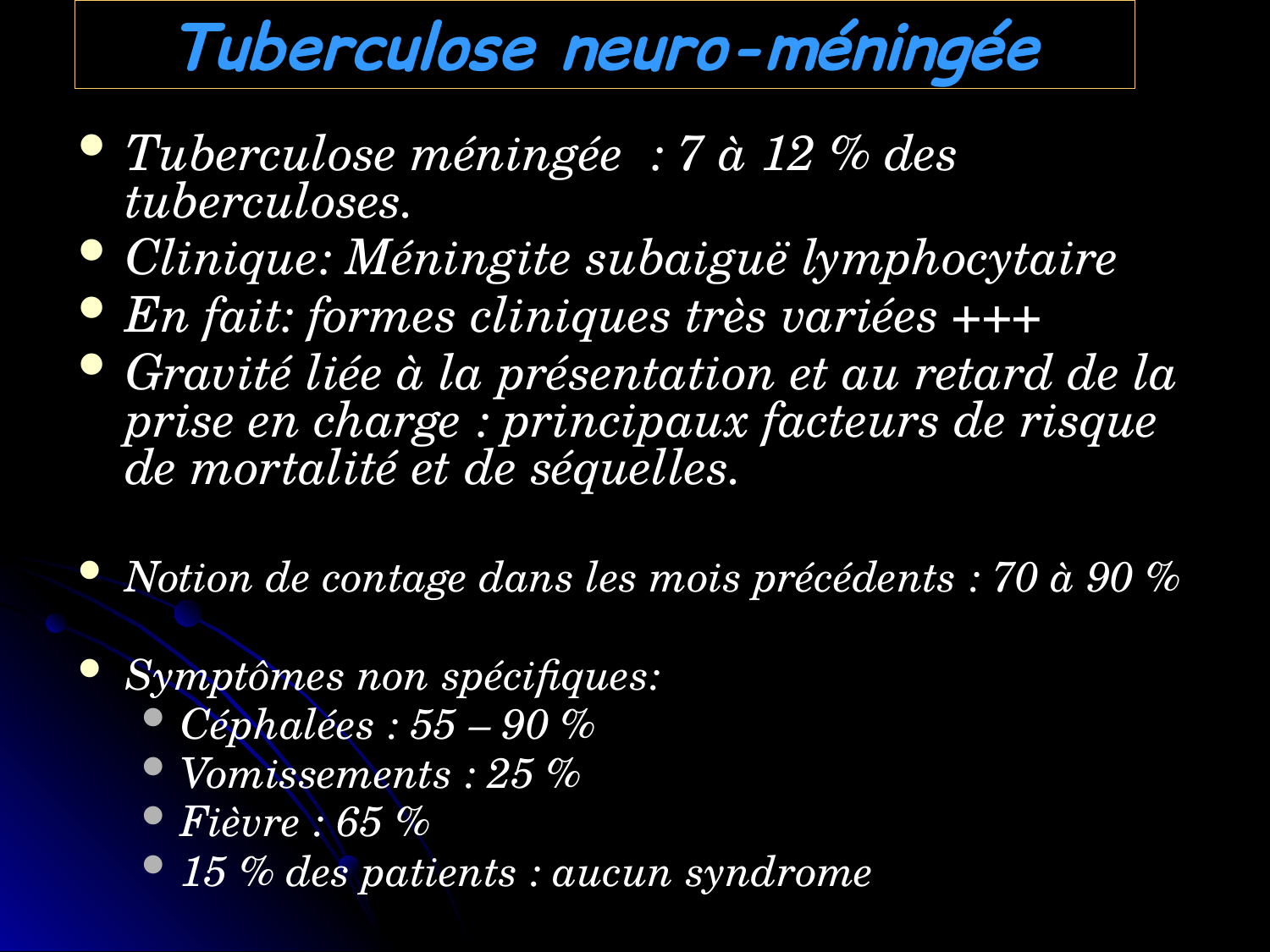

Tuberculose neuro-méningée
Tuberculose méningée  : 7 à 12 % des tuberculoses.
Clinique: Méningite subaiguë lymphocytaire
En fait: formes cliniques très variées +++
Gravité liée à la présentation et au retard de la prise en charge : principaux facteurs de risque de mortalité et de séquelles.

Notion de contage dans les mois précédents : 70 à 90 %

Symptômes non spécifiques:
Céphalées : 55 – 90 %
Vomissements : 25 %
Fièvre : 65 %
15 % des patients : aucun syndrome